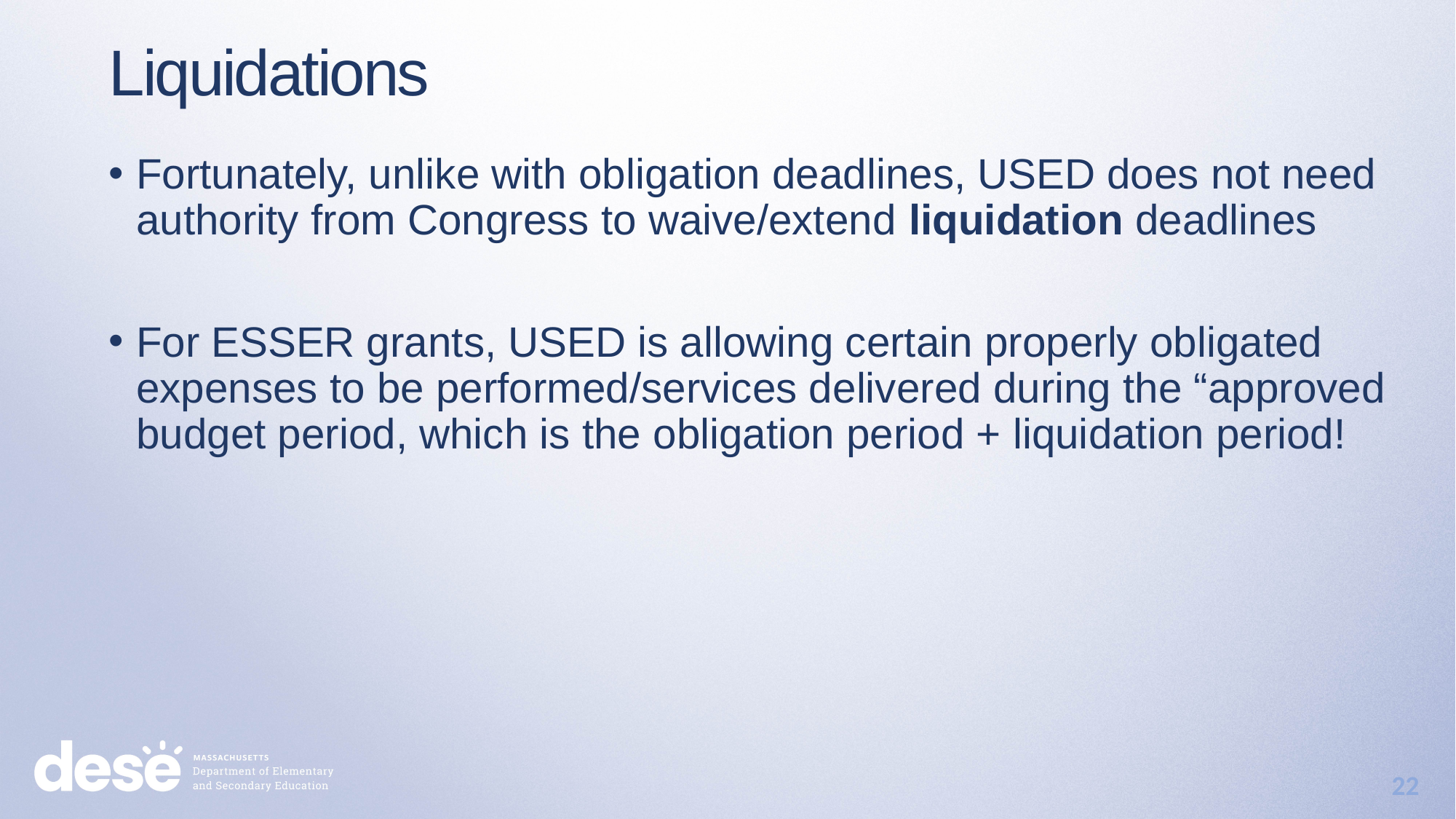

Liquidations
Fortunately, unlike with obligation deadlines, USED does not need authority from Congress to waive/extend liquidation deadlines

For ESSER grants, USED is allowing certain properly obligated expenses to be performed/services delivered during the “approved budget period, which is the obligation period + liquidation period!

22